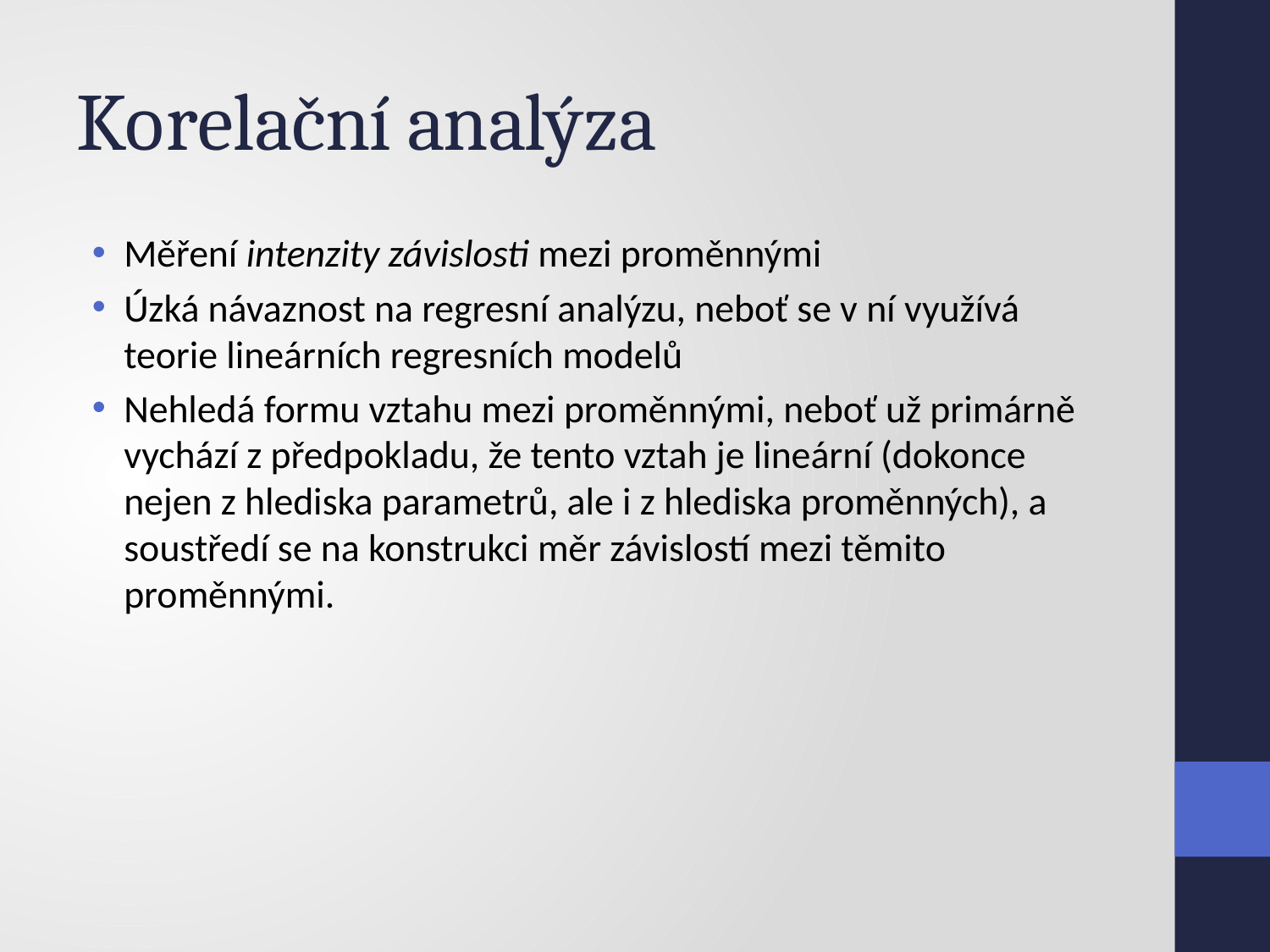

# Korelační analýza
Měření intenzity závislosti mezi proměnnými
Úzká návaznost na regresní analýzu, neboť se v ní využívá teorie lineárních regresních modelů
Nehledá formu vztahu mezi proměnnými, neboť už primárně vychází z předpokladu, že tento vztah je lineární (dokonce nejen z hlediska parametrů, ale i z hlediska proměnných), a soustředí se na konstrukci měr závislostí mezi těmito proměnnými.